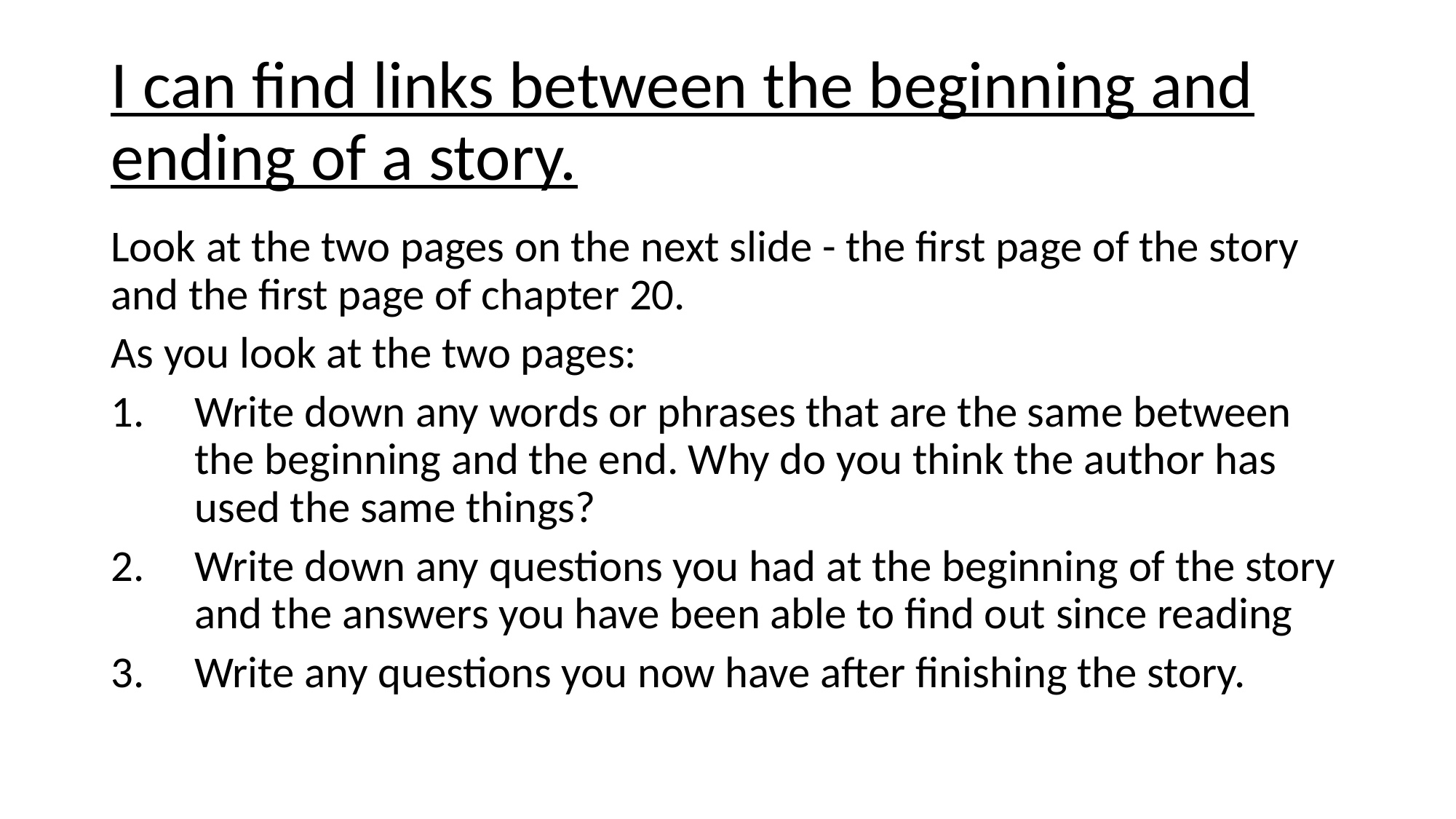

# I can find links between the beginning and ending of a story.
Look at the two pages on the next slide - the first page of the story and the first page of chapter 20.
As you look at the two pages:
Write down any words or phrases that are the same between the beginning and the end. Why do you think the author has used the same things?
Write down any questions you had at the beginning of the story and the answers you have been able to find out since reading
Write any questions you now have after finishing the story.